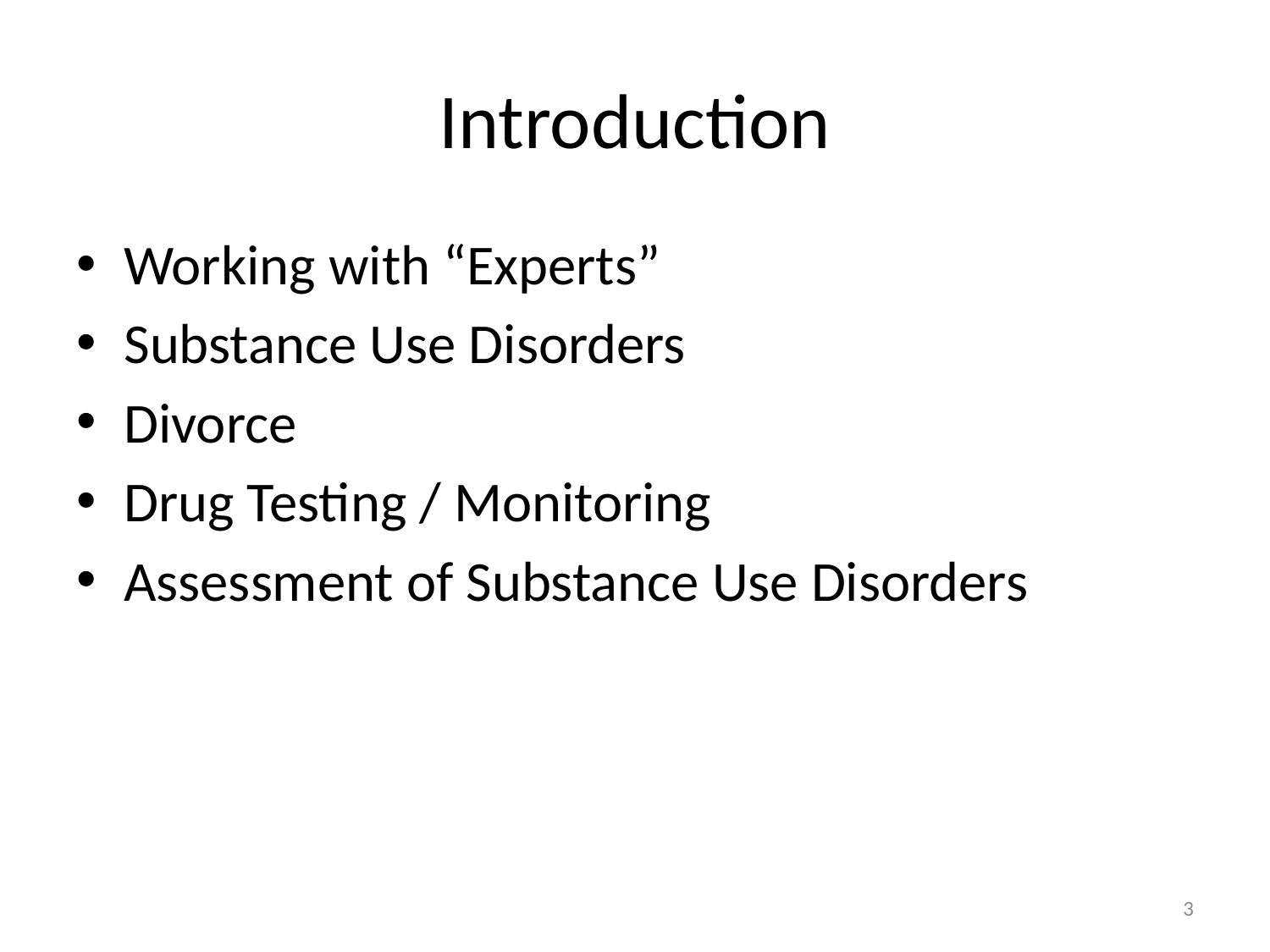

# Introduction
Working with “Experts”
Substance Use Disorders
Divorce
Drug Testing / Monitoring
Assessment of Substance Use Disorders
3